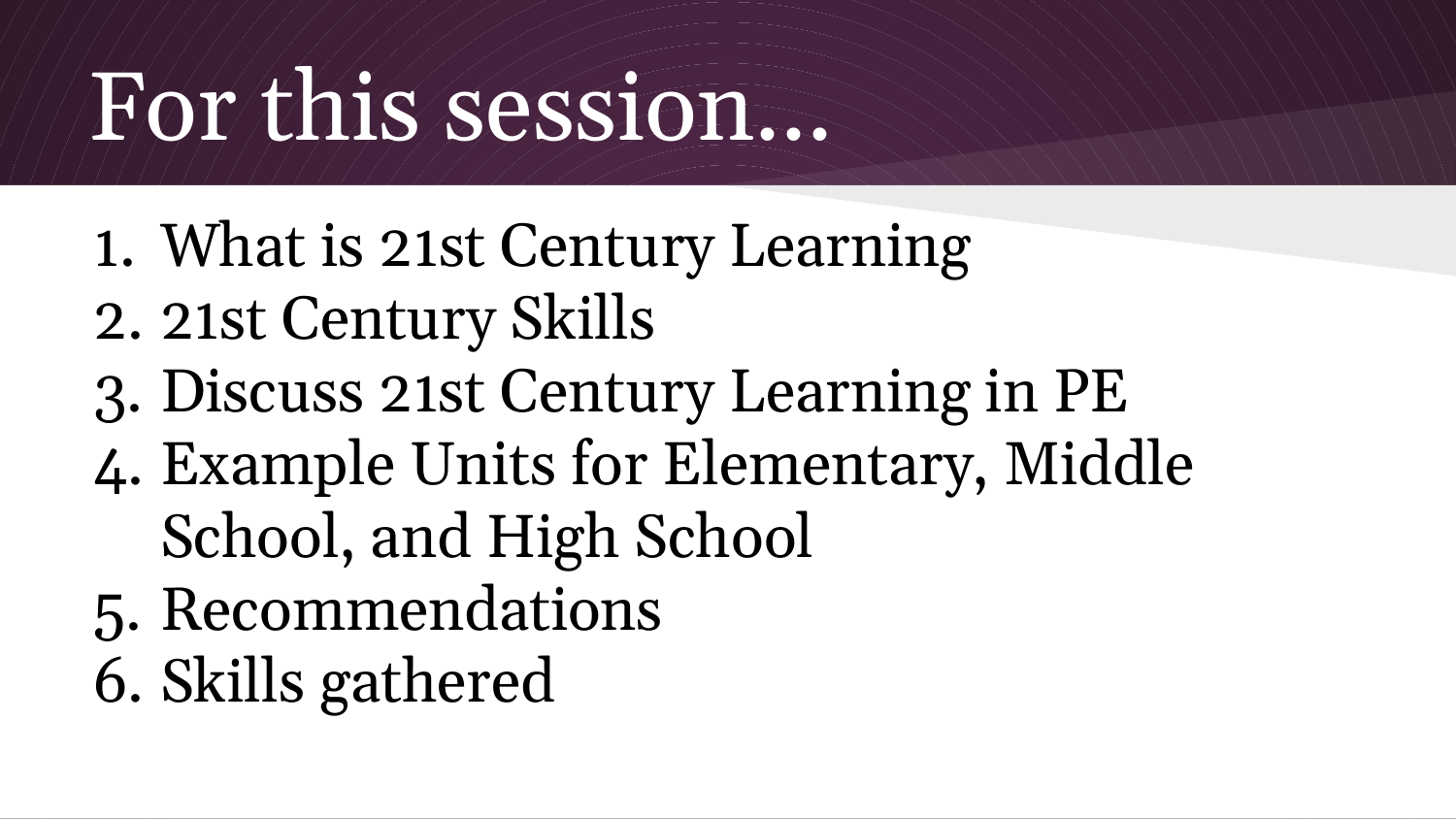

# For this session...
What is 21st Century Learning
21st Century Skills
Discuss 21st Century Learning in PE
Example Units for Elementary, Middle School, and High School
Recommendations
Skills gathered